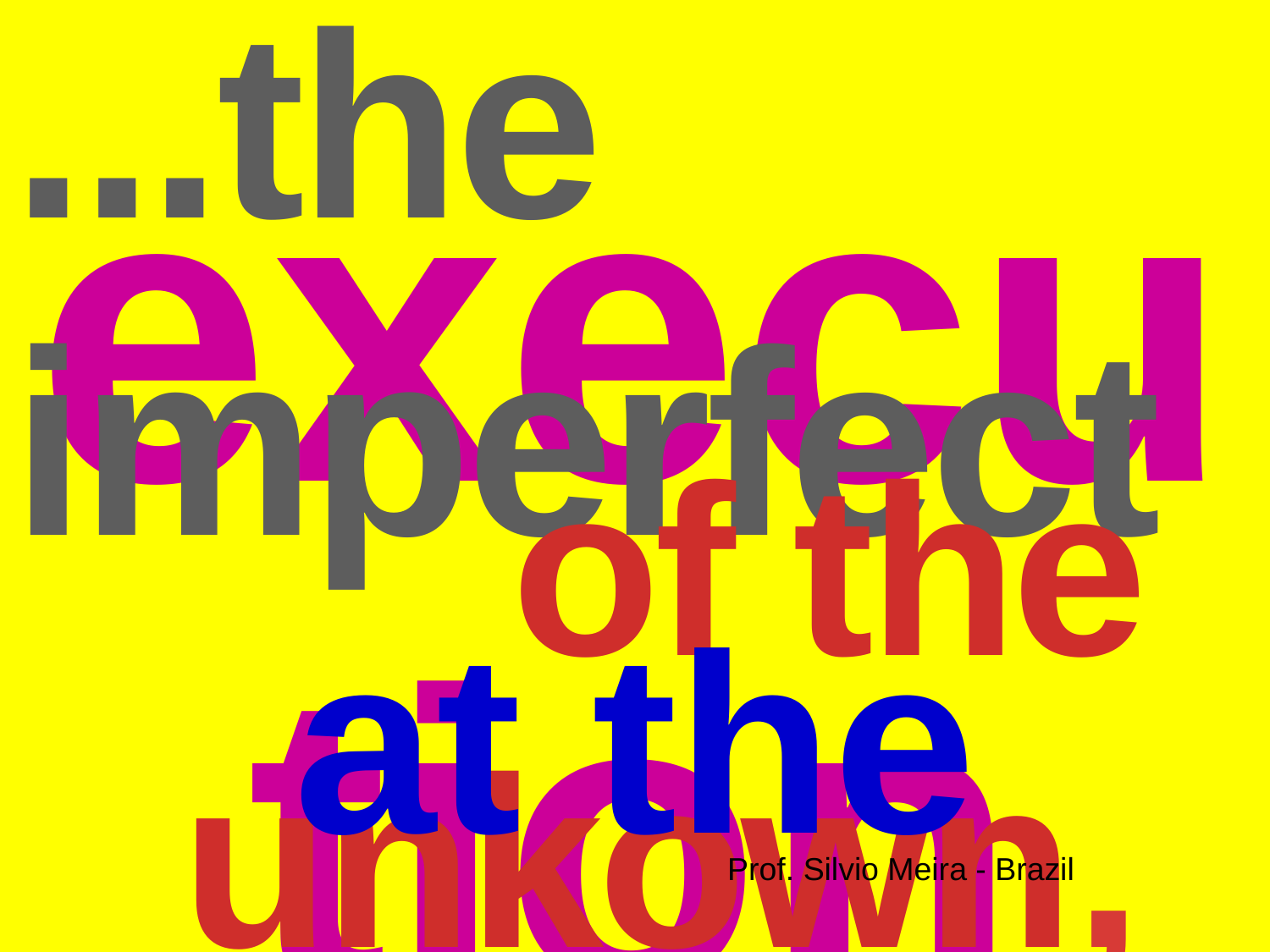

...the imperfect
execution
of the unkown,
at the present.”
Prof. Silvio Meira - Brazil